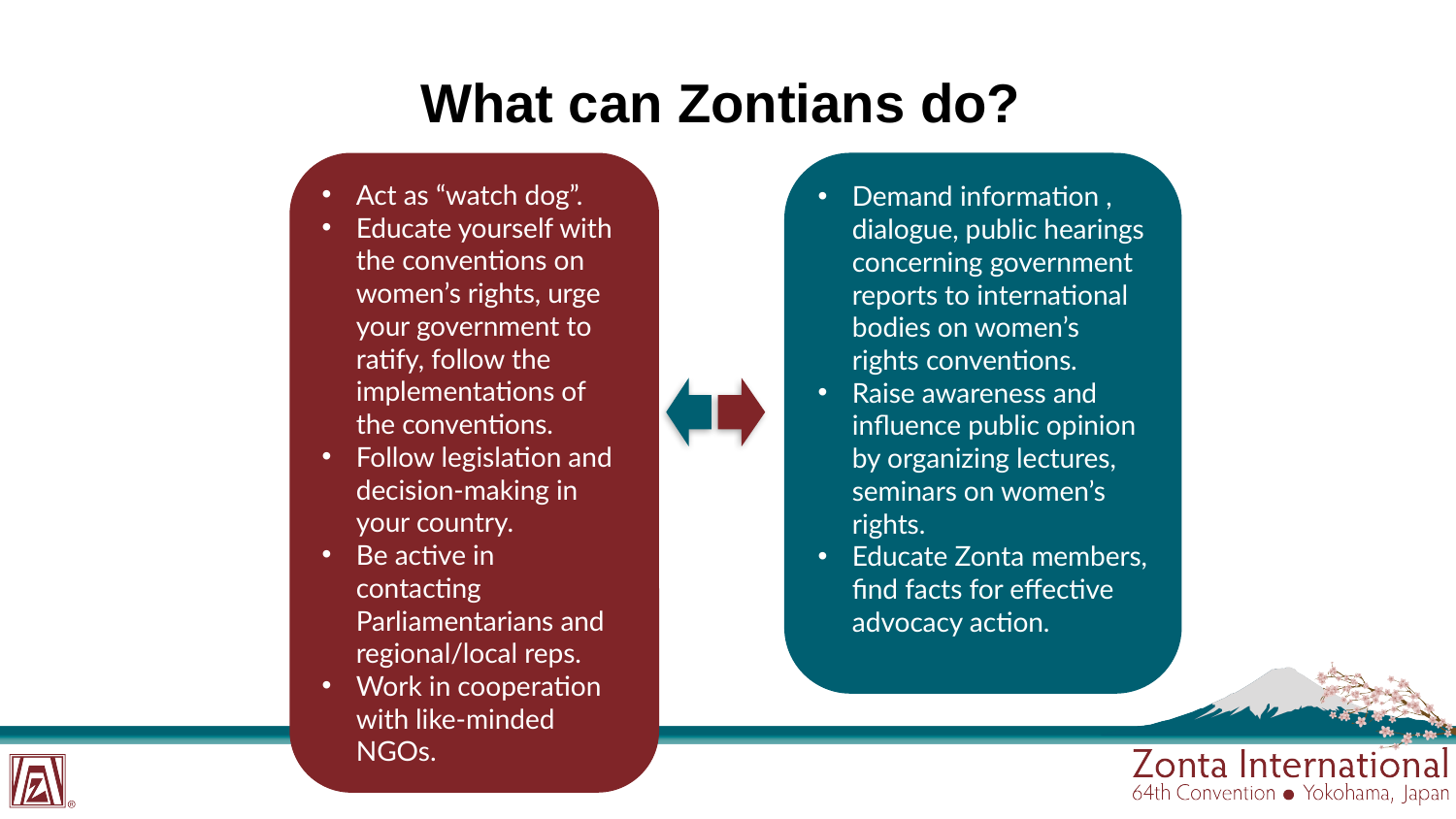

# What can Zontians do?
Act as “watch dog”.
Educate yourself with the conventions on women’s rights, urge your government to ratify, follow the implementations of the conventions.
Follow legislation and decision-making in your country.
Be active in contacting Parliamentarians and regional/local reps.
Work in cooperation with like-minded NGOs.
Demand information , dialogue, public hearings concerning government reports to international bodies on women’s rights conventions.
Raise awareness and influence public opinion by organizing lectures, seminars on women’s rights.
Educate Zonta members, find facts for effective advocacy action.